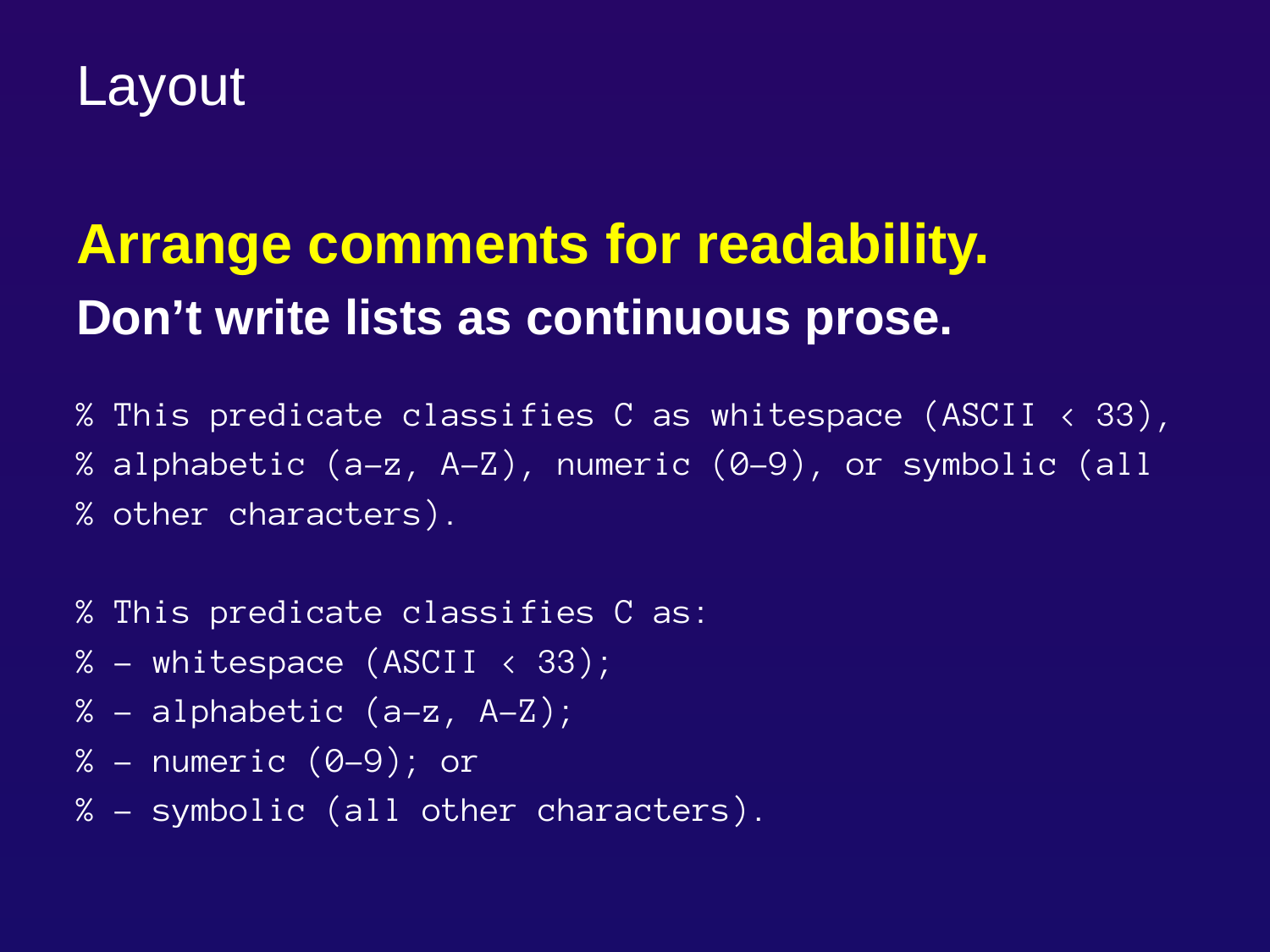

# Layout
Arrange comments for readability.
Don’t write lists as continuous prose.

% This predicate classifies C as whitespace (ASCII < 33),
% alphabetic (a-z, A-Z), numeric (0-9), or symbolic (all
% other characters).

% This predicate classifies C as:
% - whitespace (ASCII < 33);
% - alphabetic (a-z, A-Z);
% - numeric (0-9); or
% - symbolic (all other characters).